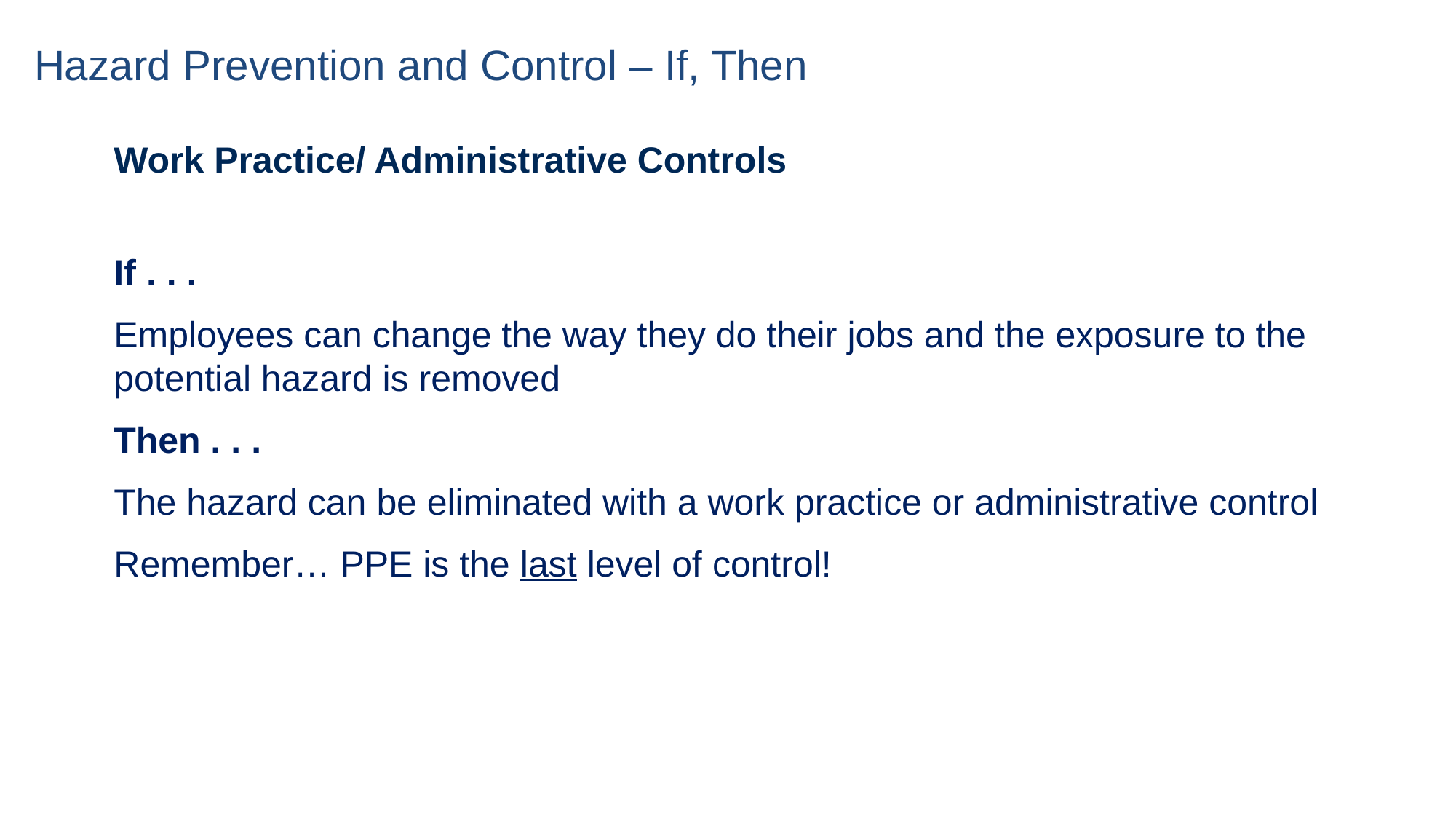

# Hazard Prevention and Control – If, Then
Work Practice/ Administrative Controls

If . . .
Employees can change the way they do their jobs and the exposure to the potential hazard is removed
Then . . .
The hazard can be eliminated with a work practice or administrative control
Remember… PPE is the last level of control!